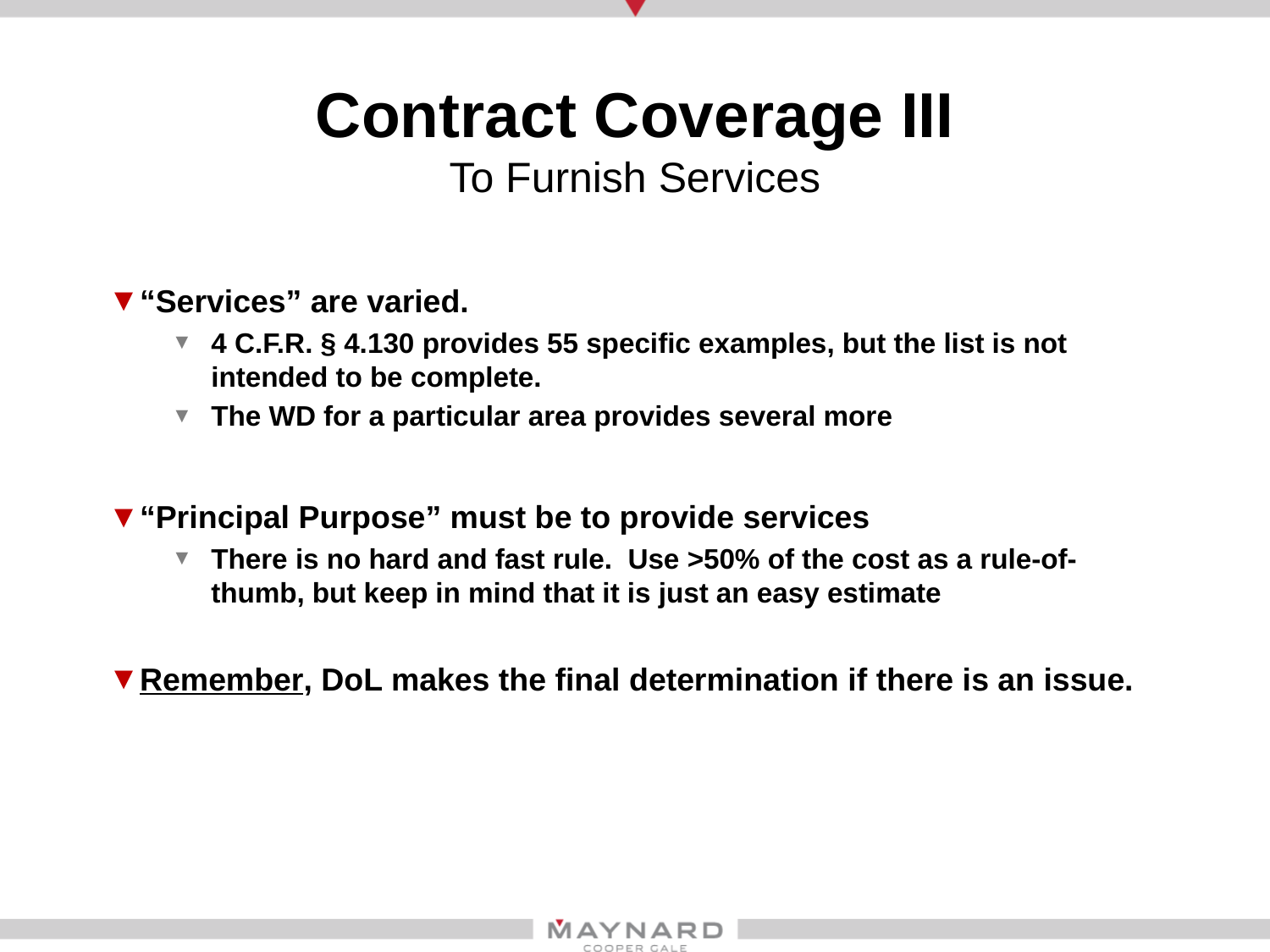

# Contract Coverage III To Furnish Services
“Services” are varied.
4 C.F.R. § 4.130 provides 55 specific examples, but the list is not intended to be complete.
The WD for a particular area provides several more

“Principal Purpose” must be to provide services
There is no hard and fast rule.  Use >50% of the cost as a rule-of-thumb, but keep in mind that it is just an easy estimate

Remember, DoL makes the final determination if there is an issue.